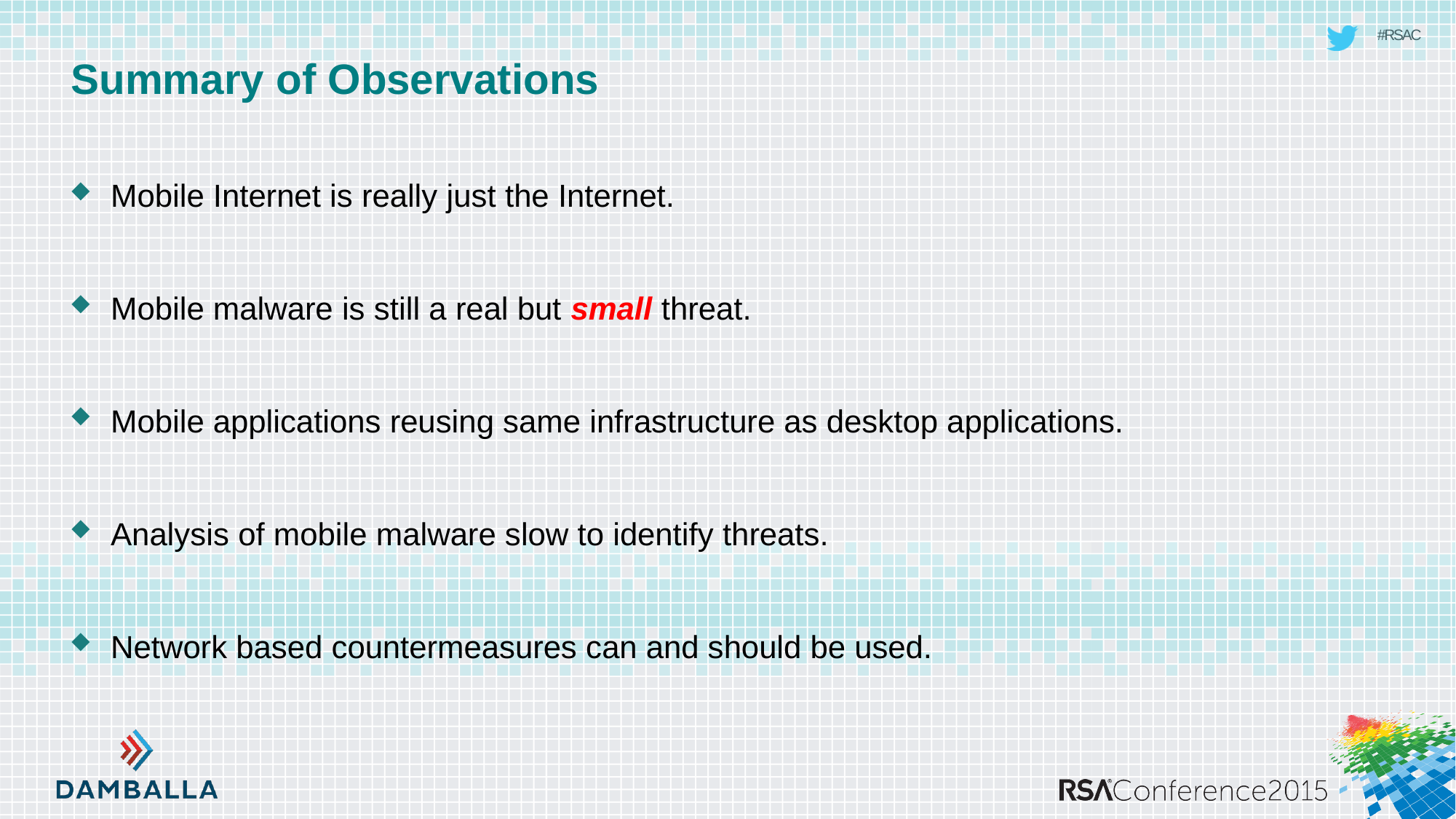

# Summary of Observations
Mobile Internet is really just the Internet.

Mobile malware is still a real but small threat.

Mobile applications reusing same infrastructure as desktop applications.

Analysis of mobile malware slow to identify threats.

Network based countermeasures can and should be used.